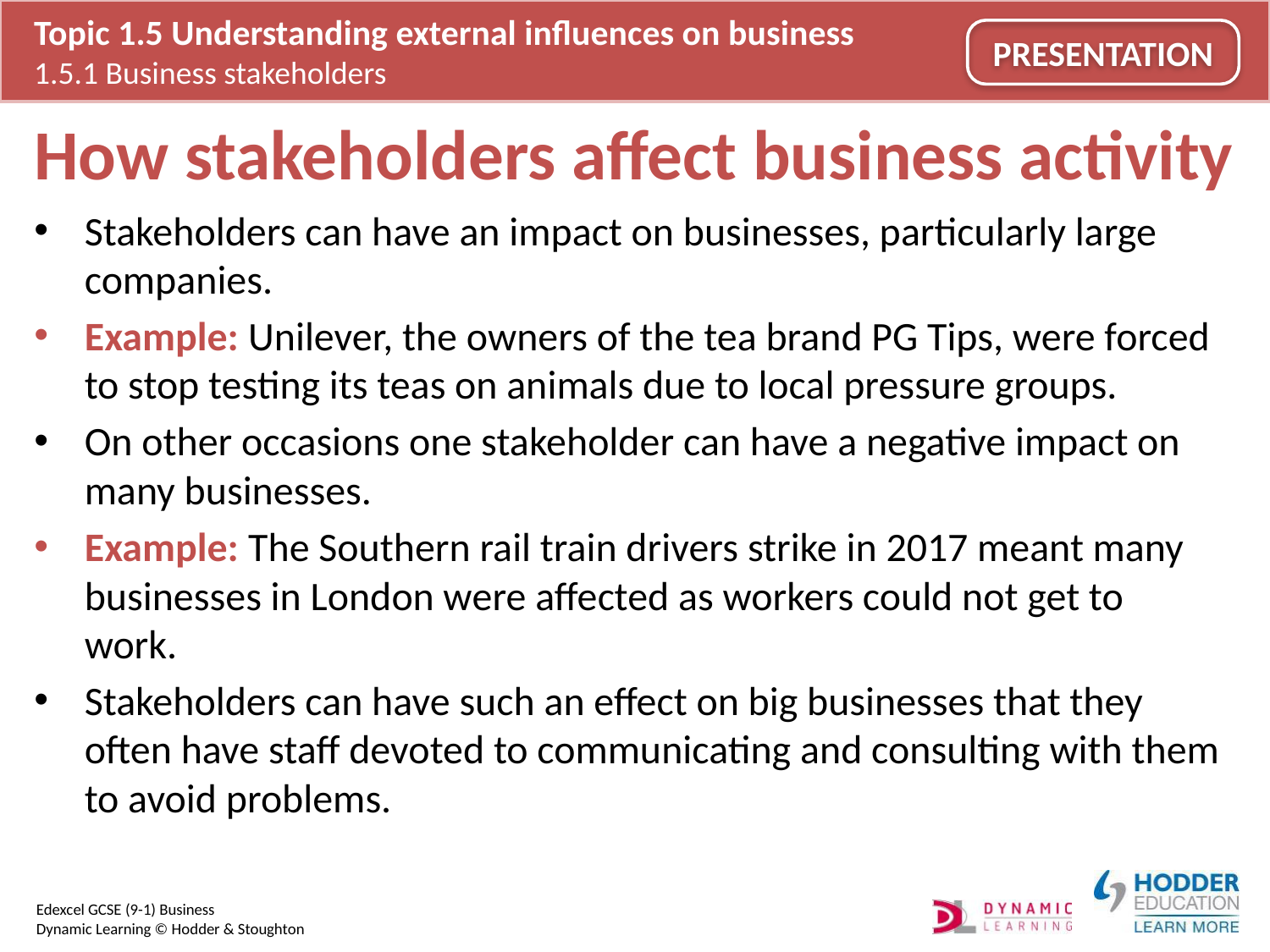

# How stakeholders affect business activity
Stakeholders can have an impact on businesses, particularly large companies.
Example: Unilever, the owners of the tea brand PG Tips, were forced to stop testing its teas on animals due to local pressure groups.
On other occasions one stakeholder can have a negative impact on many businesses.
Example: The Southern rail train drivers strike in 2017 meant many businesses in London were affected as workers could not get to work.
Stakeholders can have such an effect on big businesses that they often have staff devoted to communicating and consulting with them to avoid problems.